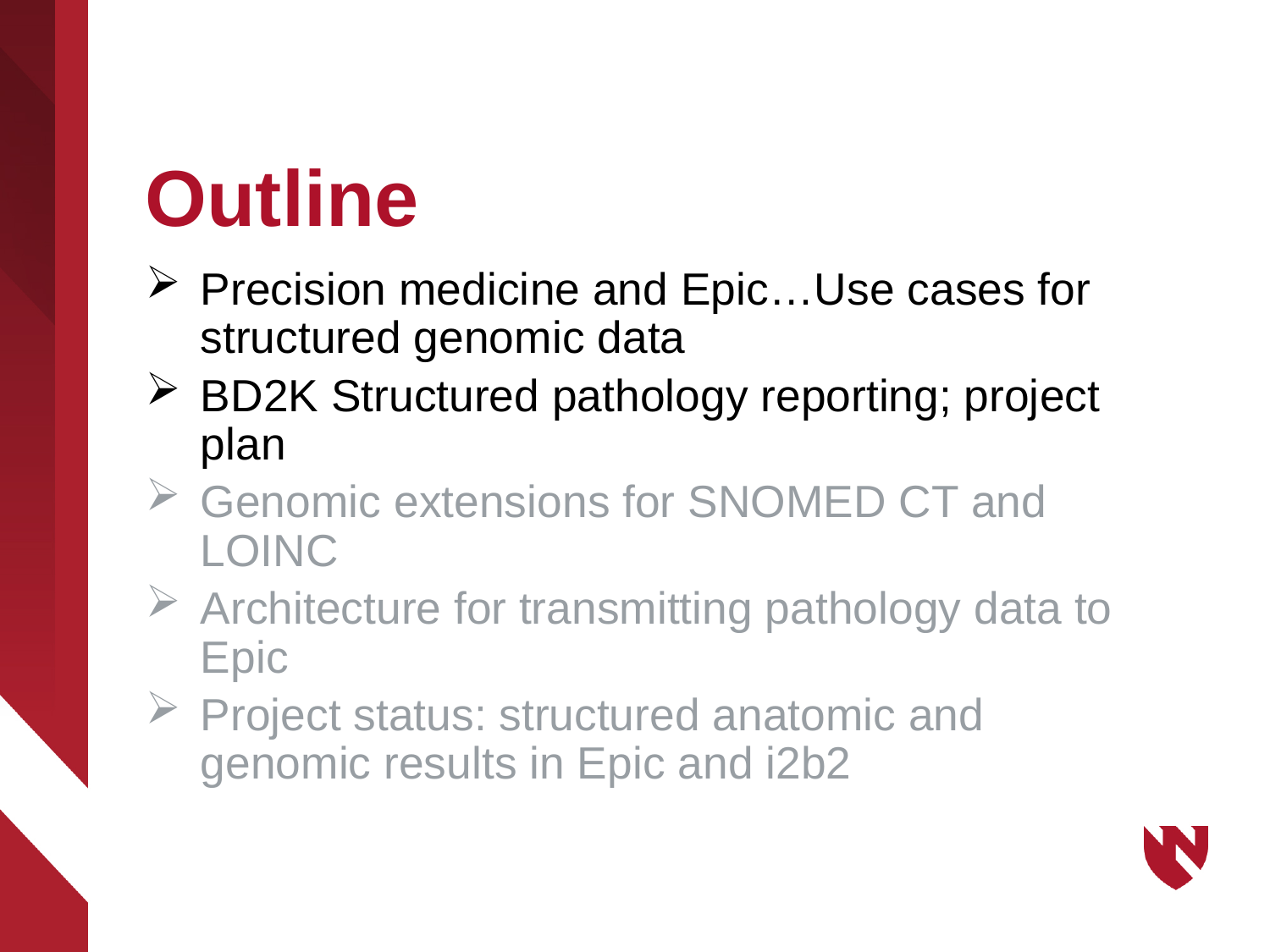

# Outline
Precision medicine and Epic…Use cases for structured genomic data
BD2K Structured pathology reporting; project plan
Genomic extensions for SNOMED CT and LOINC
Architecture for transmitting pathology data to Epic
Project status: structured anatomic and genomic results in Epic and i2b2